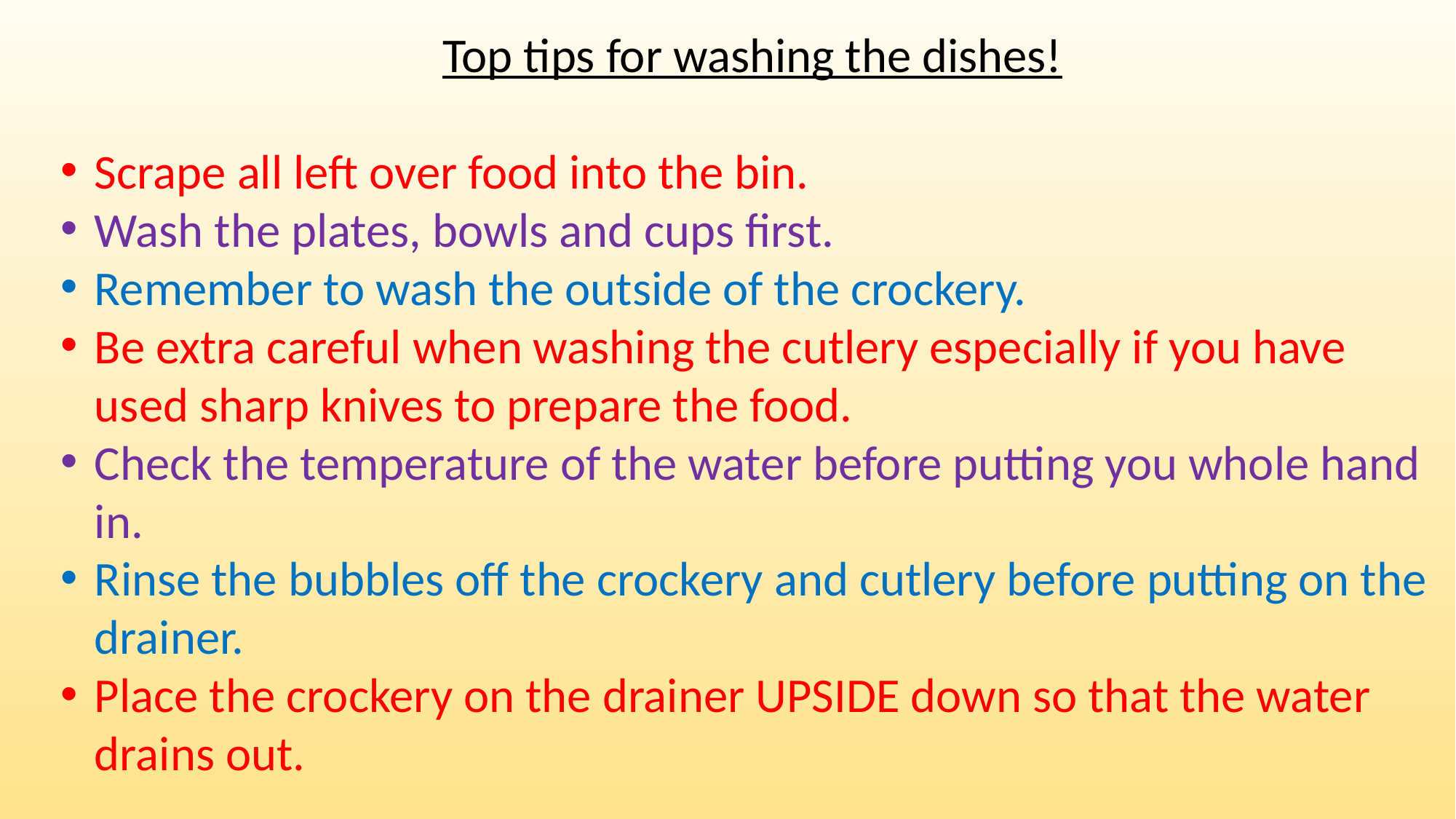

Top tips for washing the dishes!

Scrape all left over food into the bin.
Wash the plates, bowls and cups first.
Remember to wash the outside of the crockery.
Be extra careful when washing the cutlery especially if you have used sharp knives to prepare the food.
Check the temperature of the water before putting you whole hand in.
Rinse the bubbles off the crockery and cutlery before putting on the drainer.
Place the crockery on the drainer UPSIDE down so that the water drains out.